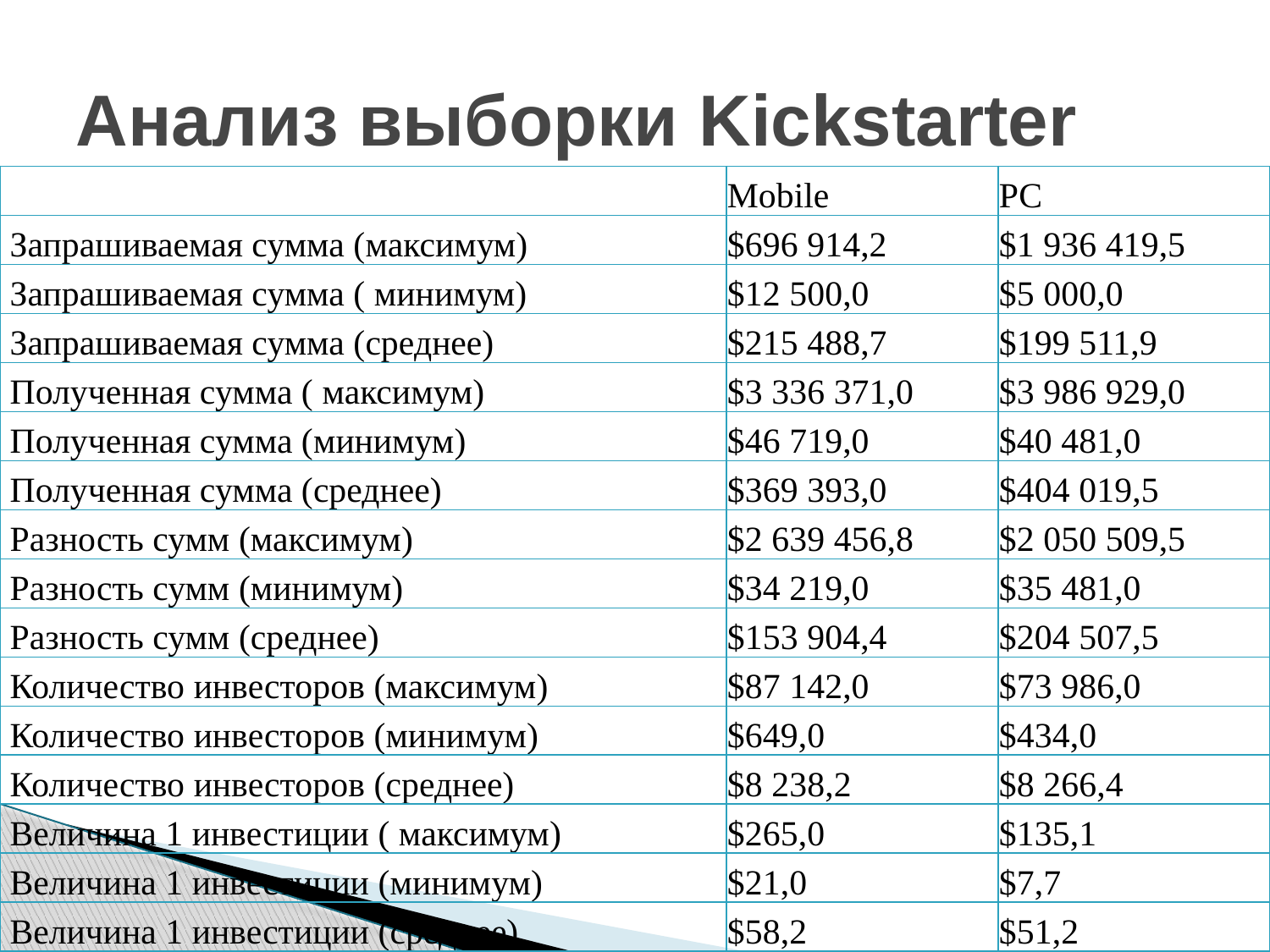

# Анализ выборки Kickstarter
|  | Mobile | PC |
| --- | --- | --- |
| Запрашиваемая сумма (максимум) | $696 914,2 | $1 936 419,5 |
| Запрашиваемая сумма ( минимум) | $12 500,0 | $5 000,0 |
| Запрашиваемая сумма (среднее) | $215 488,7 | $199 511,9 |
| Полученная сумма ( максимум) | $3 336 371,0 | $3 986 929,0 |
| Полученная сумма (минимум) | $46 719,0 | $40 481,0 |
| Полученная сумма (среднее) | $369 393,0 | $404 019,5 |
| Разность сумм (максимум) | $2 639 456,8 | $2 050 509,5 |
| Разность сумм (минимум) | $34 219,0 | $35 481,0 |
| Разность сумм (среднее) | $153 904,4 | $204 507,5 |
| Количество инвесторов (максимум) | $87 142,0 | $73 986,0 |
| Количество инвесторов (минимум) | $649,0 | $434,0 |
| Количество инвесторов (среднее) | $8 238,2 | $8 266,4 |
| Величина 1 инвестиции ( максимум) | $265,0 | $135,1 |
| Величина 1 инвестиции (минимум) | $21,0 | $7,7 |
| Величина 1 инвестиции (среднее) | $58,2 | $51,2 |